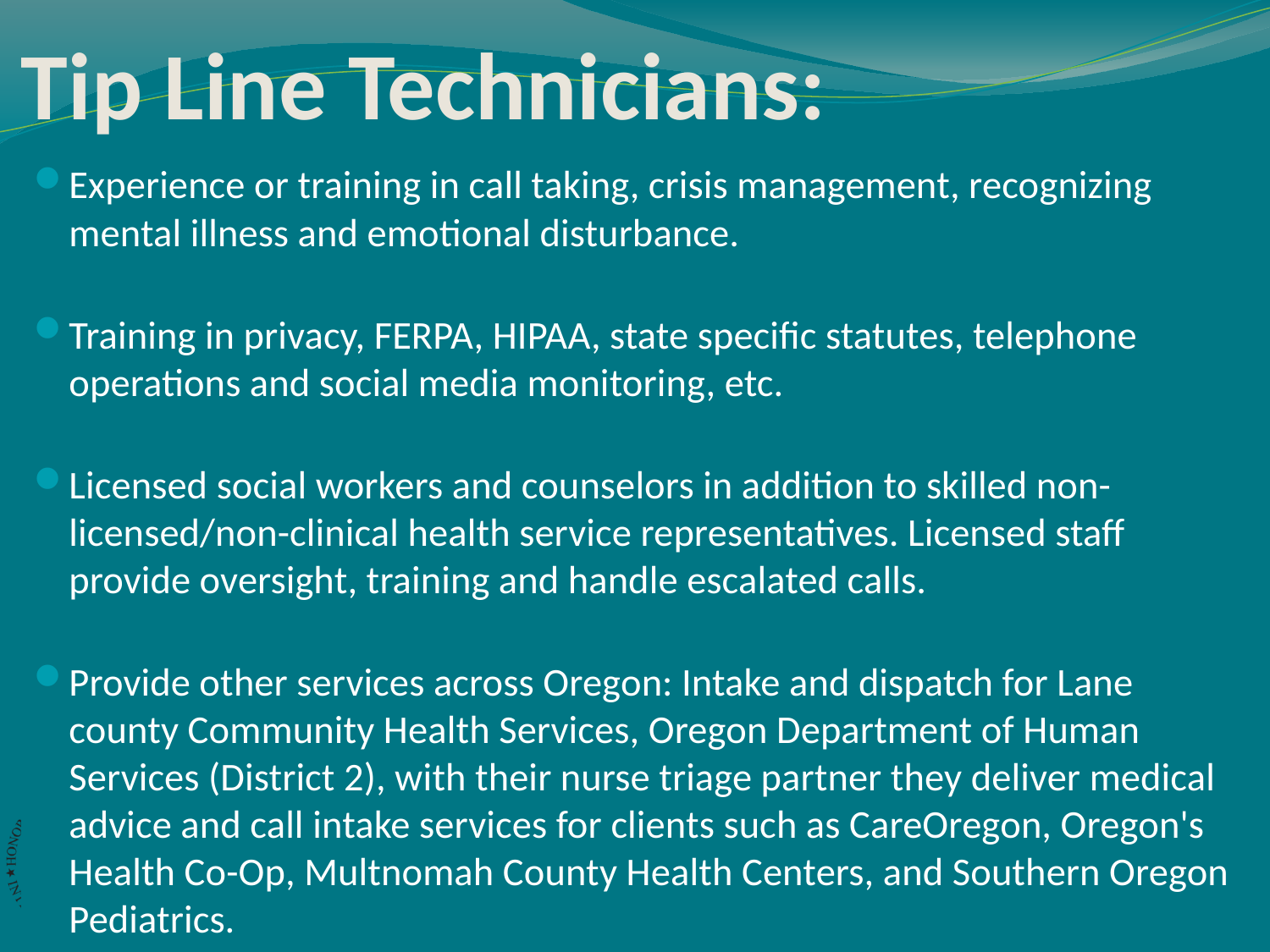

Tip Line Technicians:
Experience or training in call taking, crisis management, recognizing mental illness and emotional disturbance.
Training in privacy, FERPA, HIPAA, state specific statutes, telephone operations and social media monitoring, etc.
Licensed social workers and counselors in addition to skilled non-licensed/non-clinical health service representatives. Licensed staff provide oversight, training and handle escalated calls.
Provide other services across Oregon: Intake and dispatch for Lane county Community Health Services, Oregon Department of Human Services (District 2), with their nurse triage partner they deliver medical advice and call intake services for clients such as CareOregon, Oregon's Health Co-Op, Multnomah County Health Centers, and Southern Oregon Pediatrics.

9